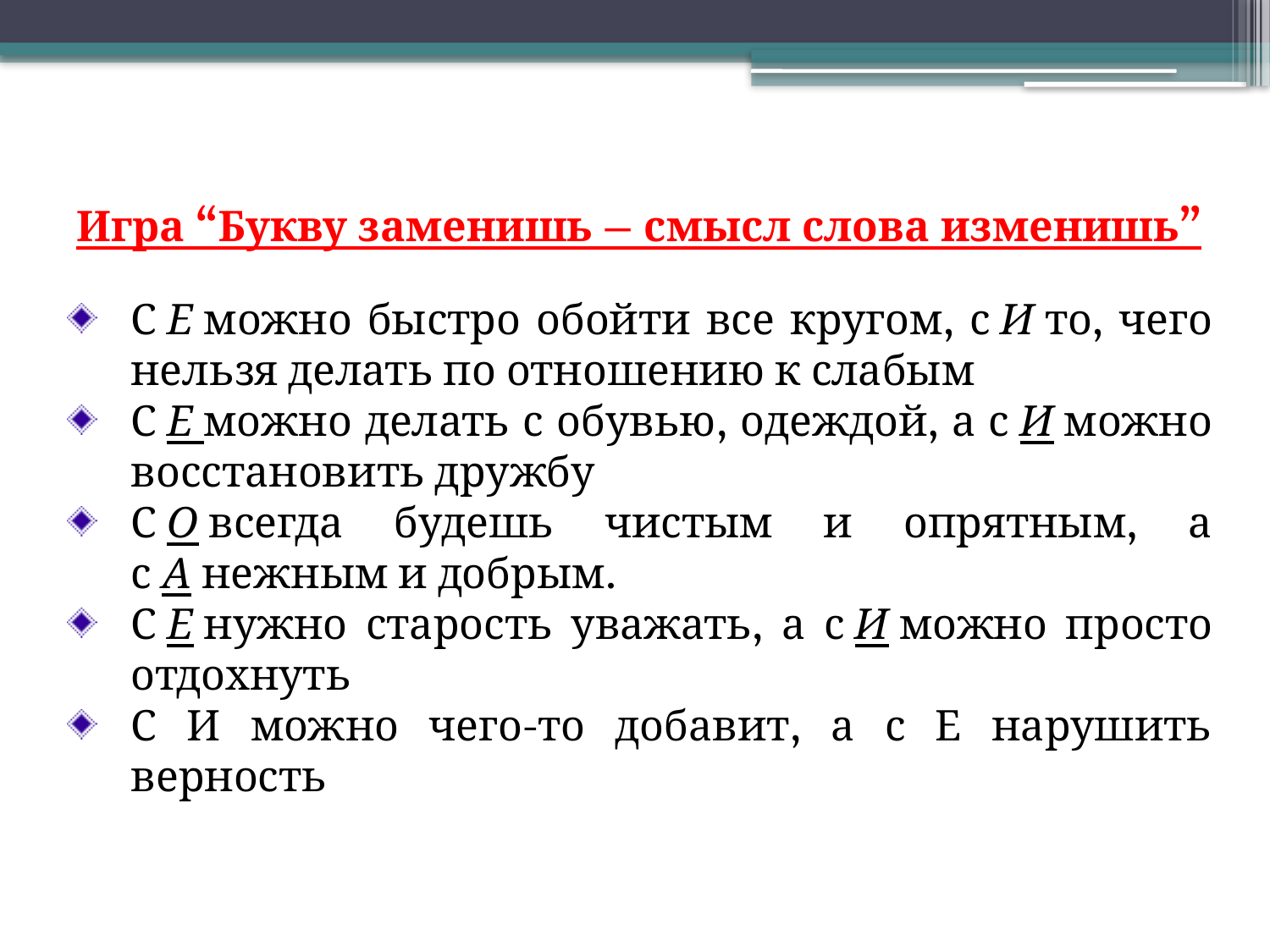

Игра “Букву заменишь – смысл слова изменишь”

С Е можно быстро обойти все кругом, с И то, чего нельзя делать по отношению к слабым
С Е можно делать с обувью, одеждой, а с И можно восстановить дружбу
С О всегда будешь чистым и опрятным, а с А нежным и добрым.
С Е нужно старость уважать, а с И можно просто отдохнуть
С И можно чего-то добавит, а с Е нарушить верность